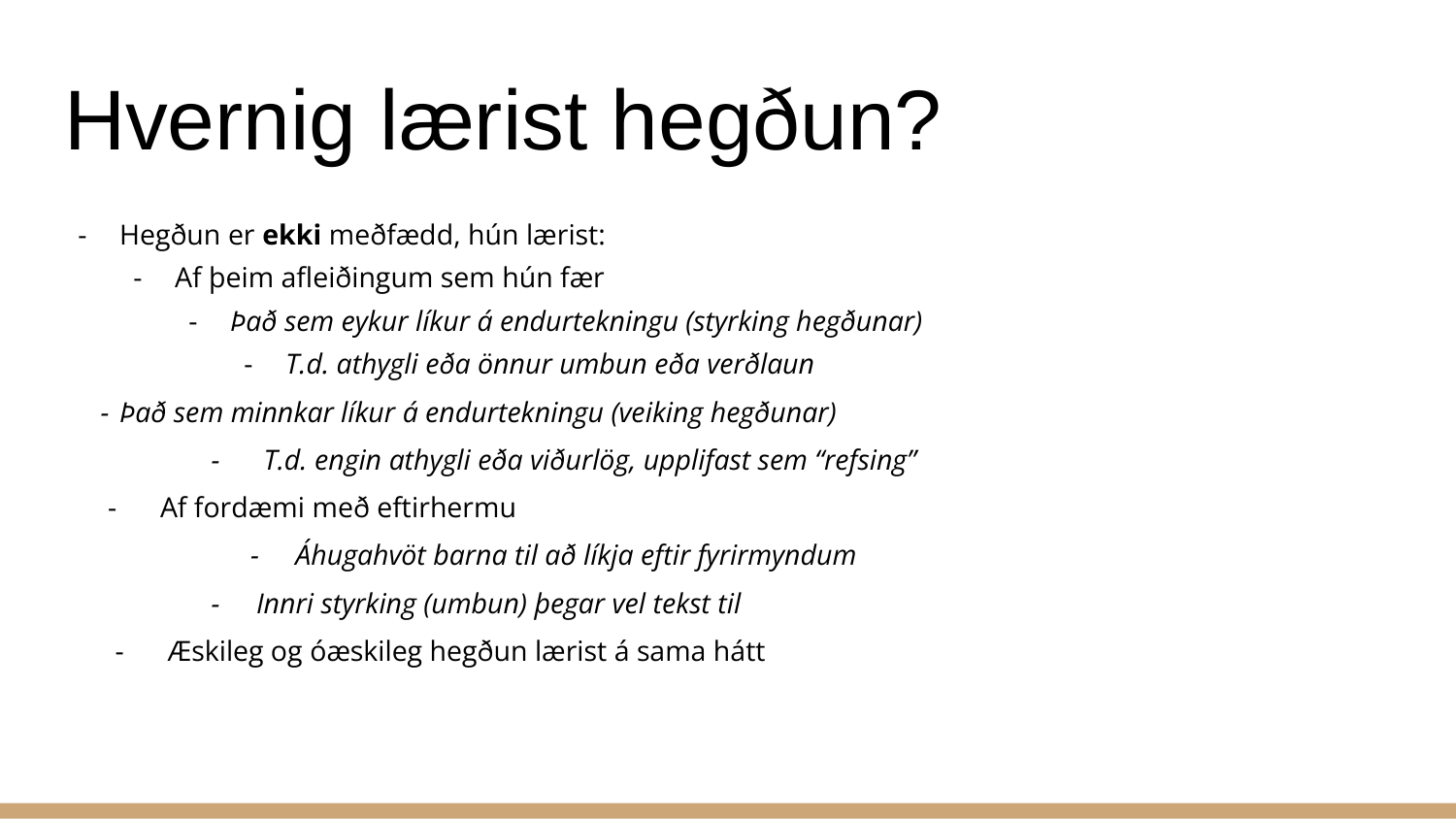

# Hvernig lærist hegðun?
Hegðun er ekki meðfædd, hún lærist:
Af þeim afleiðingum sem hún fær
Það sem eykur líkur á endurtekningu (styrking hegðunar)
T.d. athygli eða önnur umbun eða verðlaun
     -	Það sem minnkar líkur á endurtekningu (veiking hegðunar)
     -      T.d. engin athygli eða viðurlög, upplifast sem “refsing”
      -      Af fordæmi með eftirhermu
                  -     Áhugahvöt barna til að líkja eftir fyrirmyndum
     -     Innri styrking (umbun) þegar vel tekst til
       -      Æskileg og óæskileg hegðun lærist á sama hátt